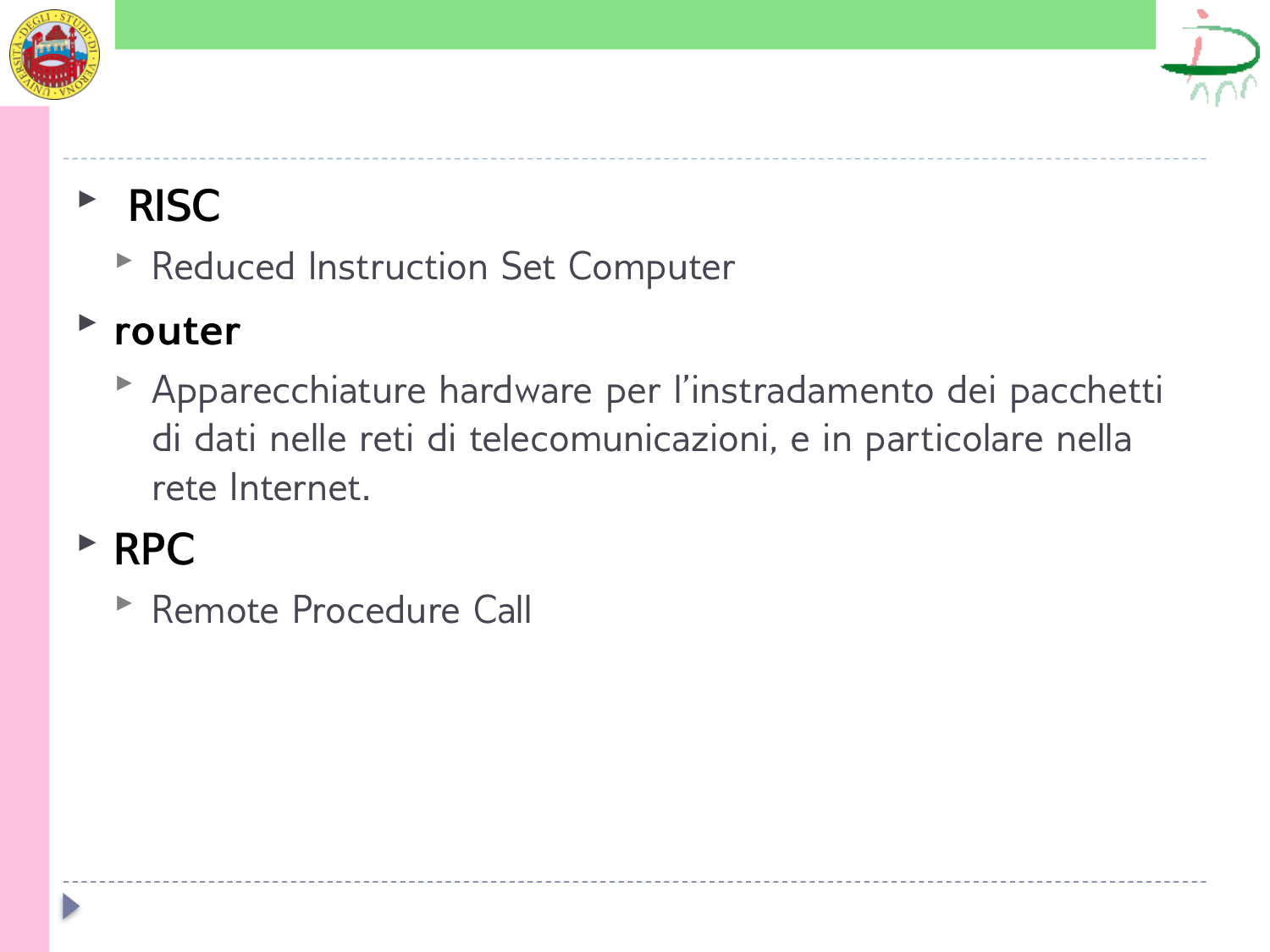

#
 RISC
Reduced Instruction Set Computer
router
Apparecchiature hardware per l’instradamento dei pacchetti di dati nelle reti di telecomunicazioni, e in particolare nella rete Internet.
RPC
Remote Procedure Call